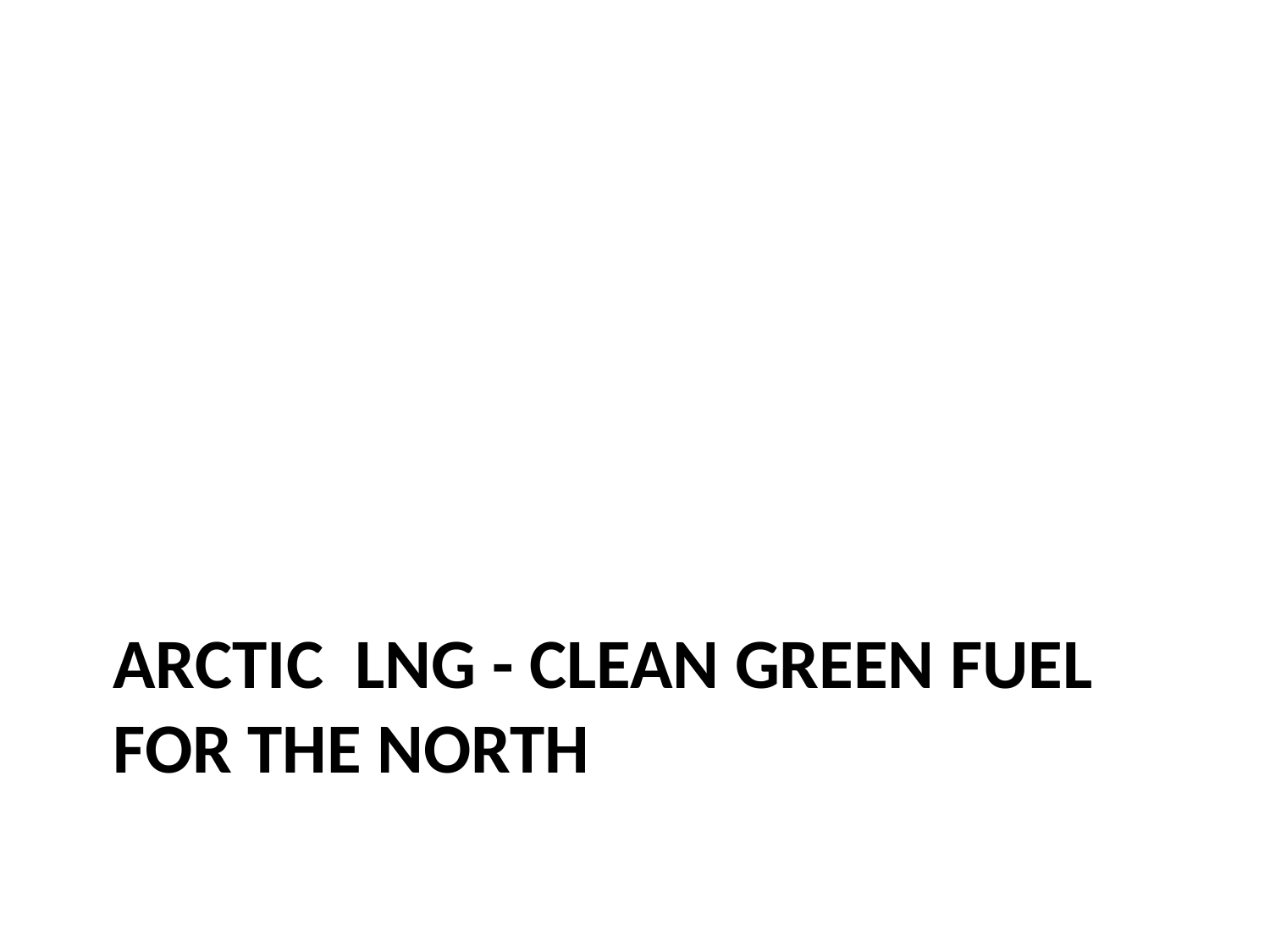

# arctic  Lng - Clean green fuel for the North